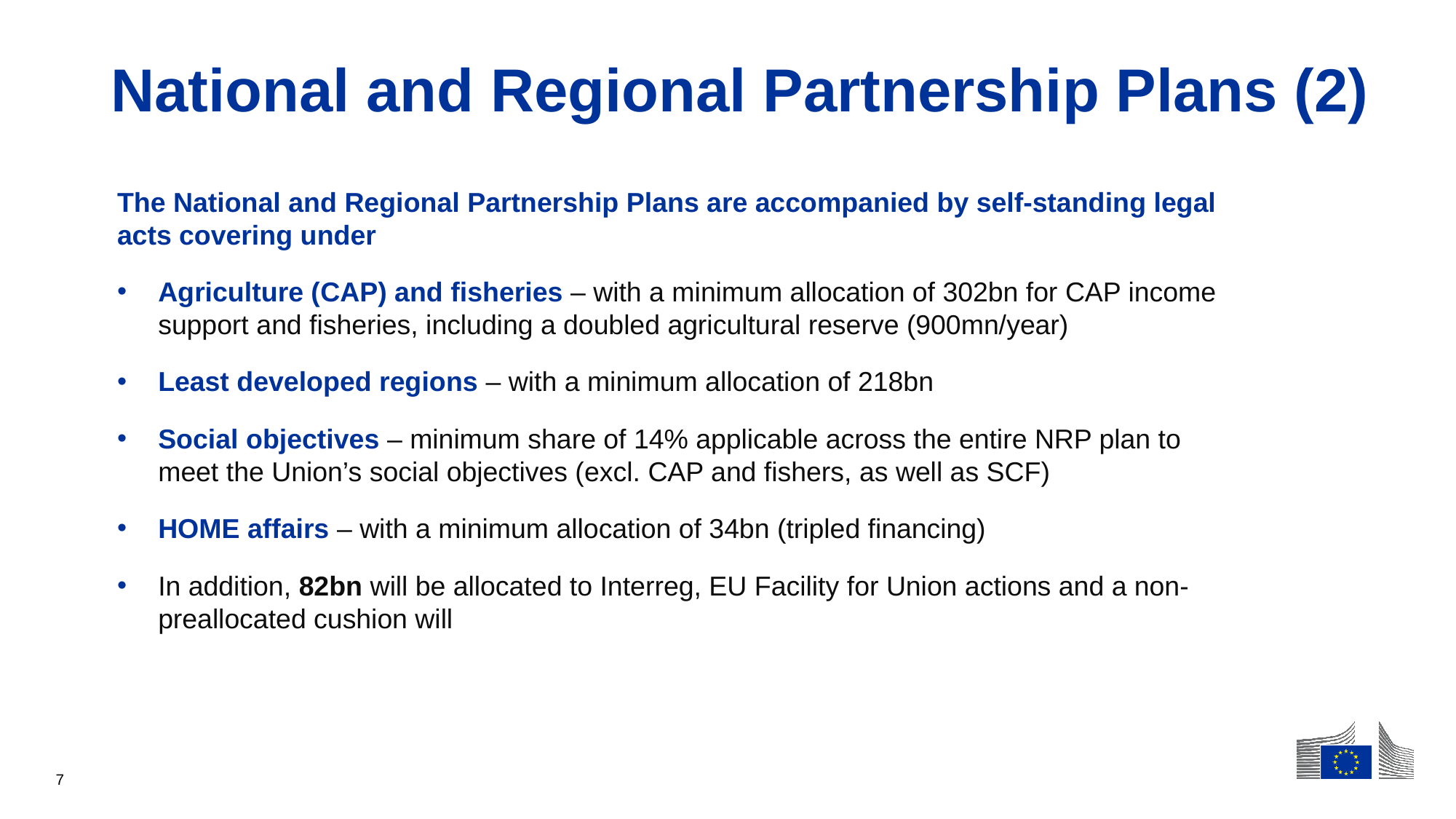

# National and Regional Partnership Plans (2)
The National and Regional Partnership Plans are accompanied by self-standing legal acts covering under
Agriculture (CAP) and fisheries – with a minimum allocation of 302bn for CAP income support and fisheries, including a doubled agricultural reserve (900mn/year)
Least developed regions – with a minimum allocation of 218bn
Social objectives – minimum share of 14% applicable across the entire NRP plan to meet the Union’s social objectives (excl. CAP and fishers, as well as SCF)
HOME affairs – with a minimum allocation of 34bn (tripled financing)
In addition, 82bn will be allocated to Interreg, EU Facility for Union actions and a non-preallocated cushion will
7